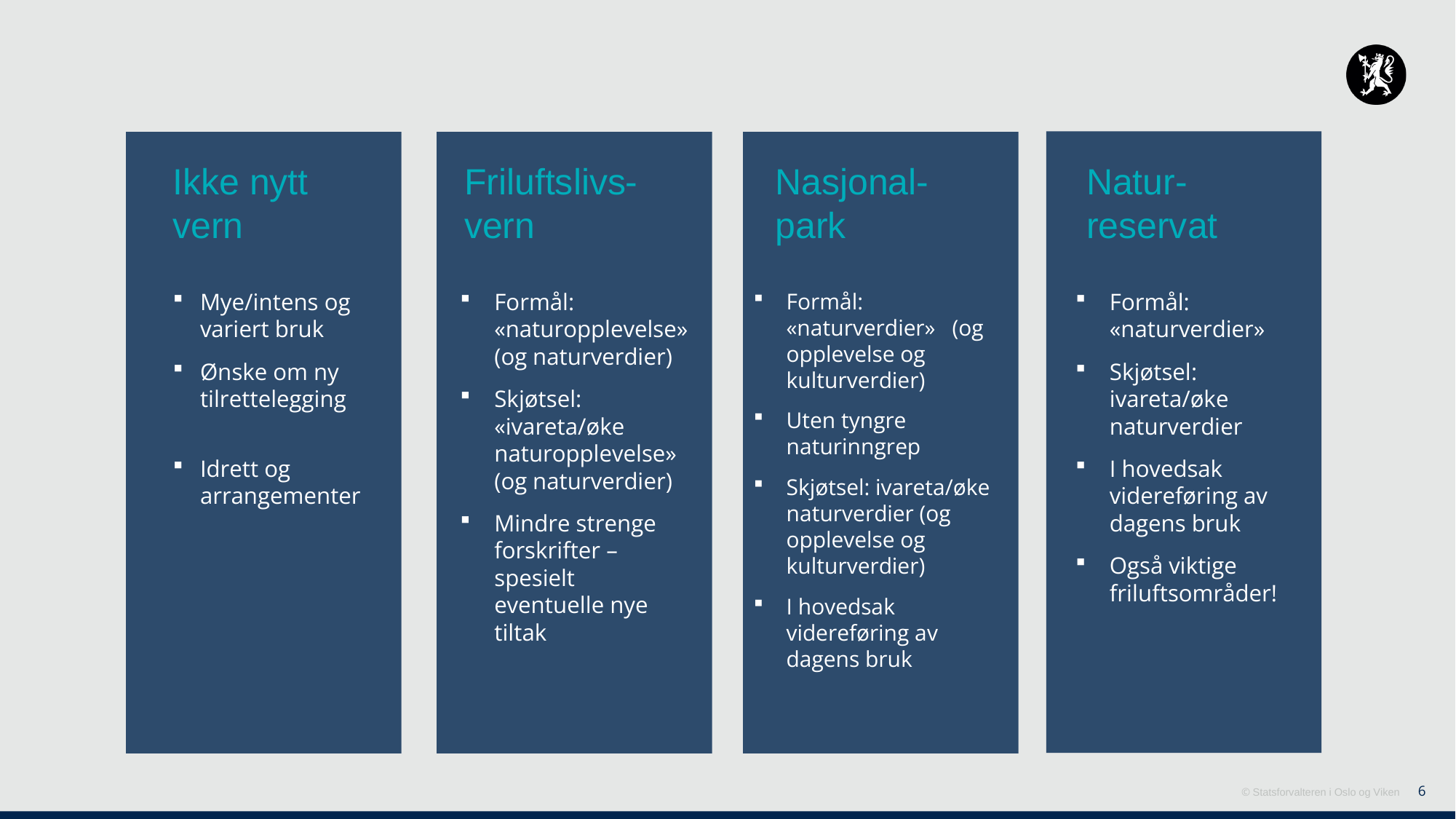

Ikke nytt vern
Friluftslivs- vern
Natur-reservat
Nasjonal- park
Mye/intens og variert bruk
Ønske om ny tilrettelegging
Idrett og arrangementer

Formål: «naturopplevelse» (og naturverdier)
Skjøtsel: «ivareta/øke naturopplevelse» (og naturverdier)
Mindre strenge forskrifter – spesielt eventuelle nye tiltak

Formål: «naturverdier»   (og opplevelse og kulturverdier)
Uten tyngre naturinngrep
Skjøtsel: ivareta/øke naturverdier (og opplevelse og kulturverdier)
I hovedsak videreføring av dagens bruk

Formål: «naturverdier»
Skjøtsel: ivareta/øke naturverdier
I hovedsak videreføring av dagens bruk
Også viktige friluftsområder!